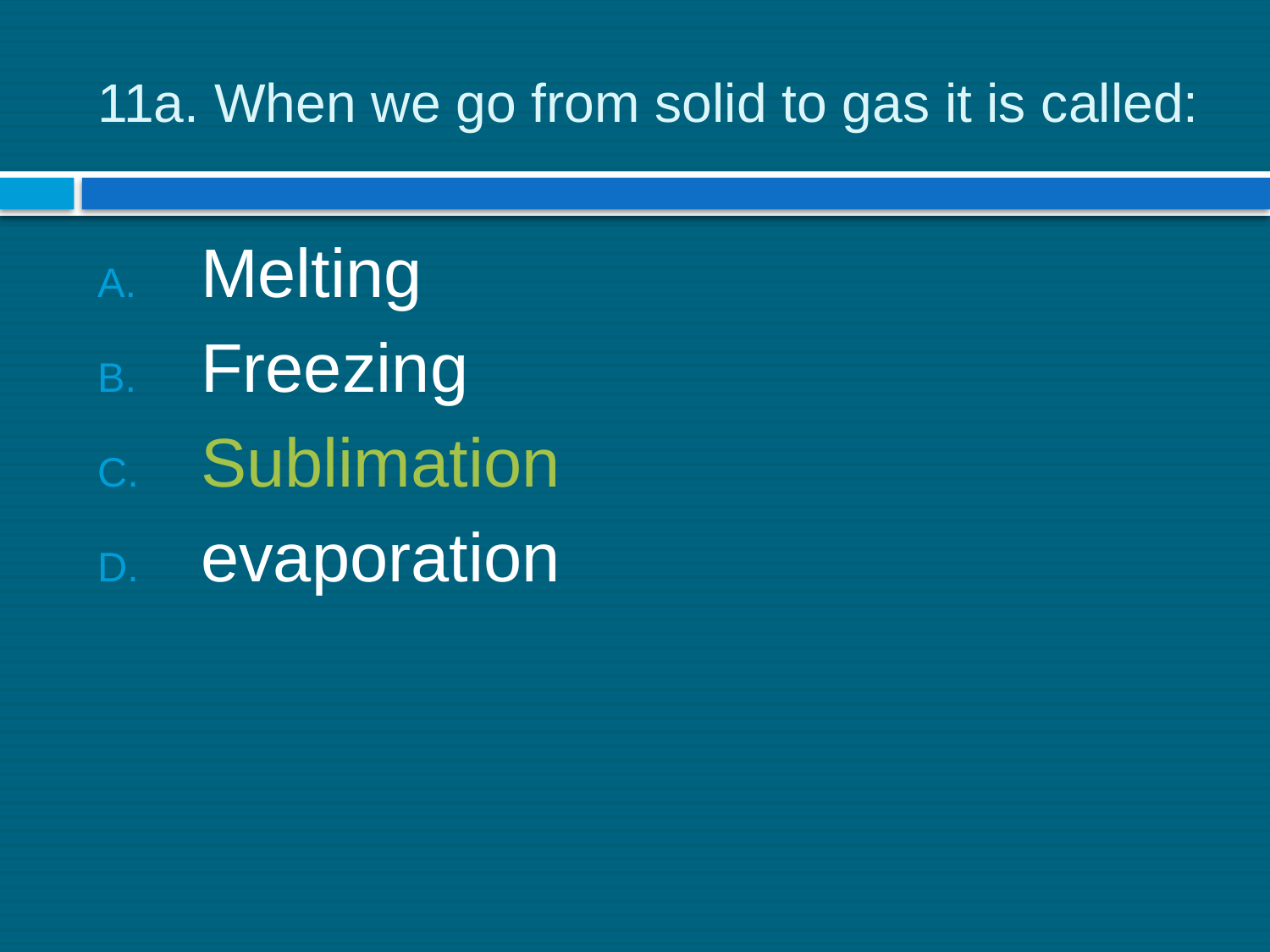

# 11a. When we go from solid to gas it is called:
Melting
Freezing
Sublimation
evaporation